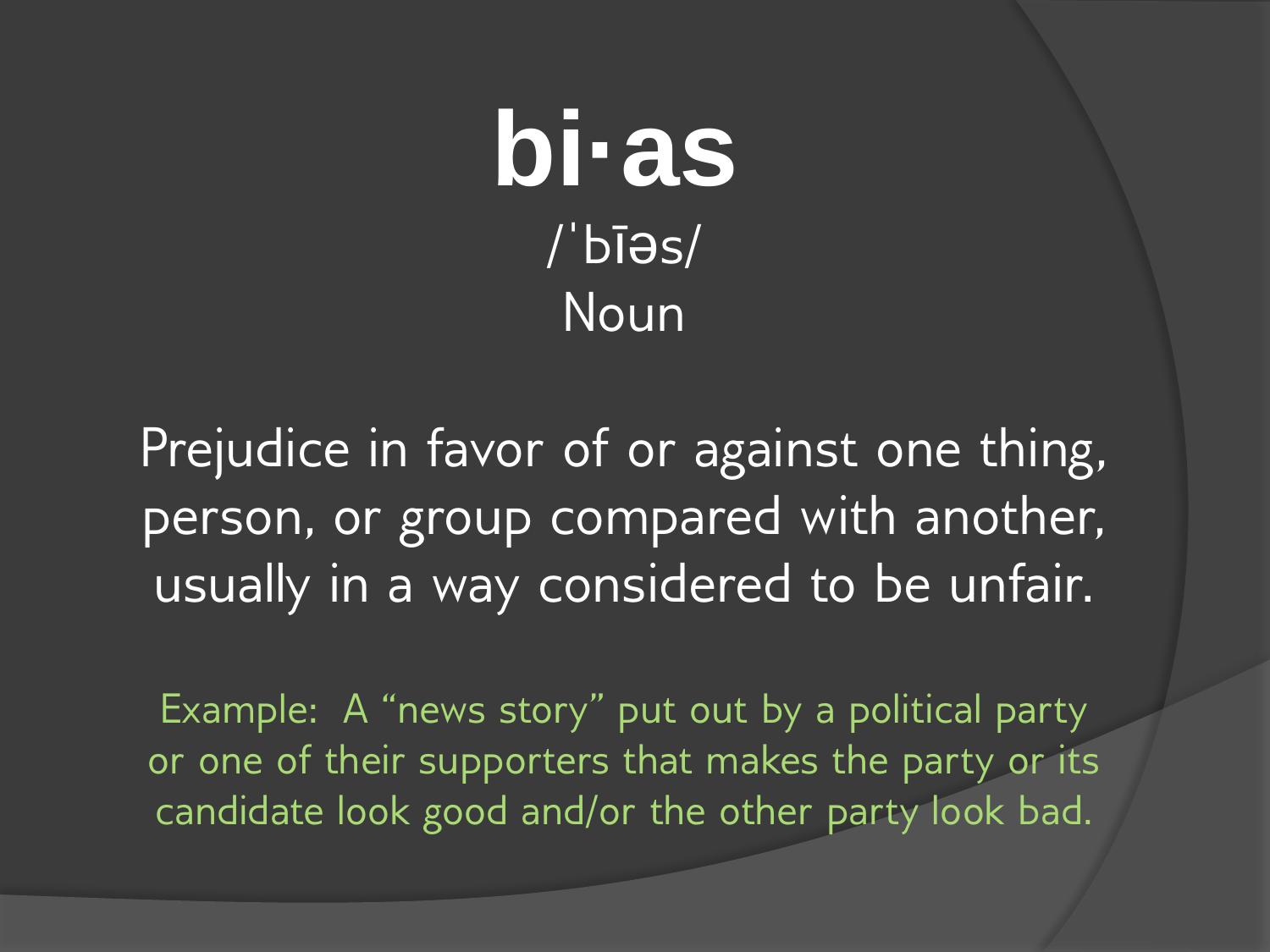

bi·as
/ˈbīəs/
Noun

Prejudice in favor of or against one thing, person, or group compared with another, usually in a way considered to be unfair.

Example:  A “news story” put out by a political party or one of their supporters that makes the party or its candidate look good and/or the other party look bad.